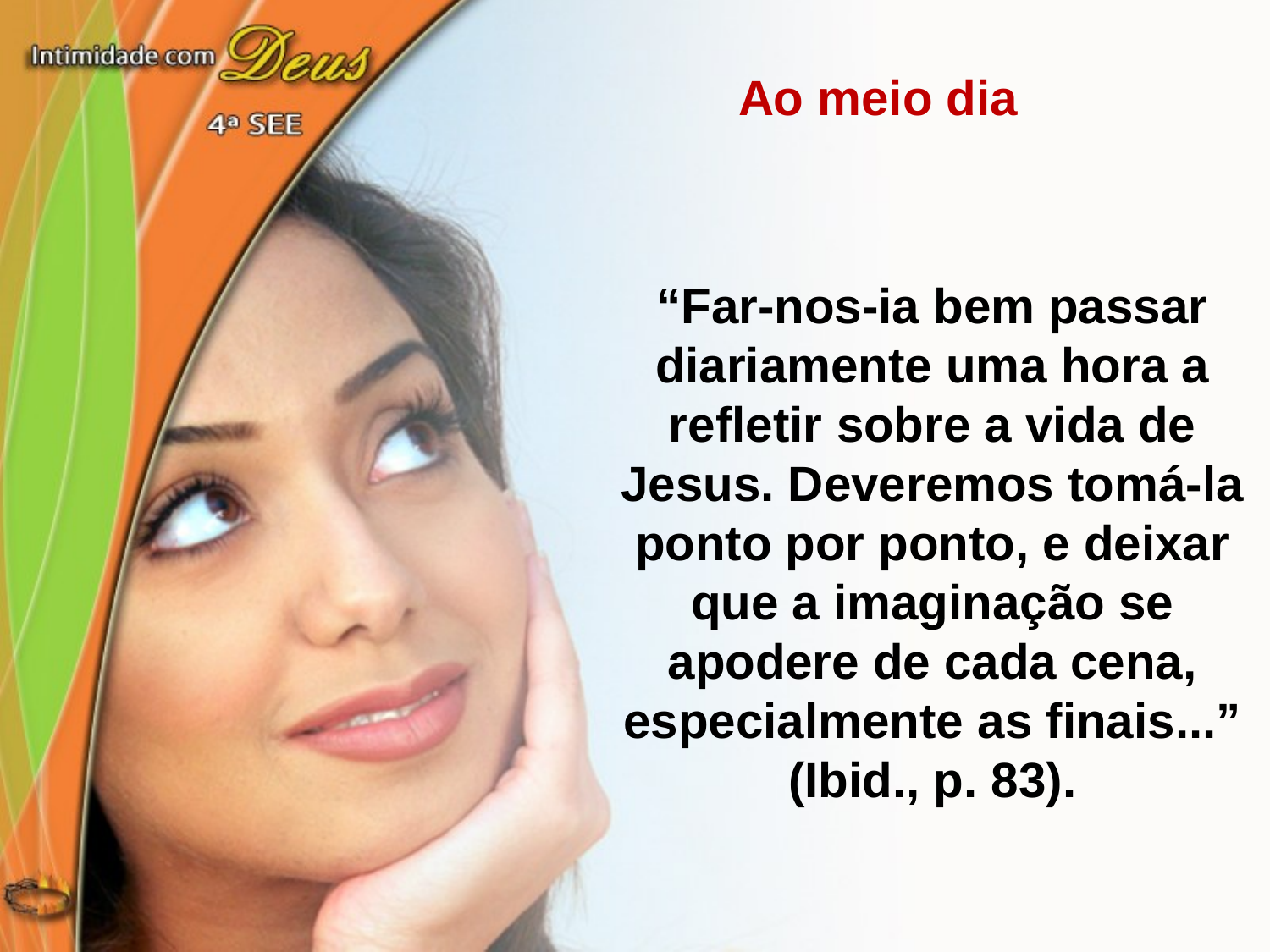

Ao meio dia
“Far-nos-ia bem passar diariamente uma hora a refletir sobre a vida de Jesus. Deveremos tomá-la ponto por ponto, e deixar que a imaginação se apodere de cada cena, especialmente as finais...” (Ibid., p. 83).